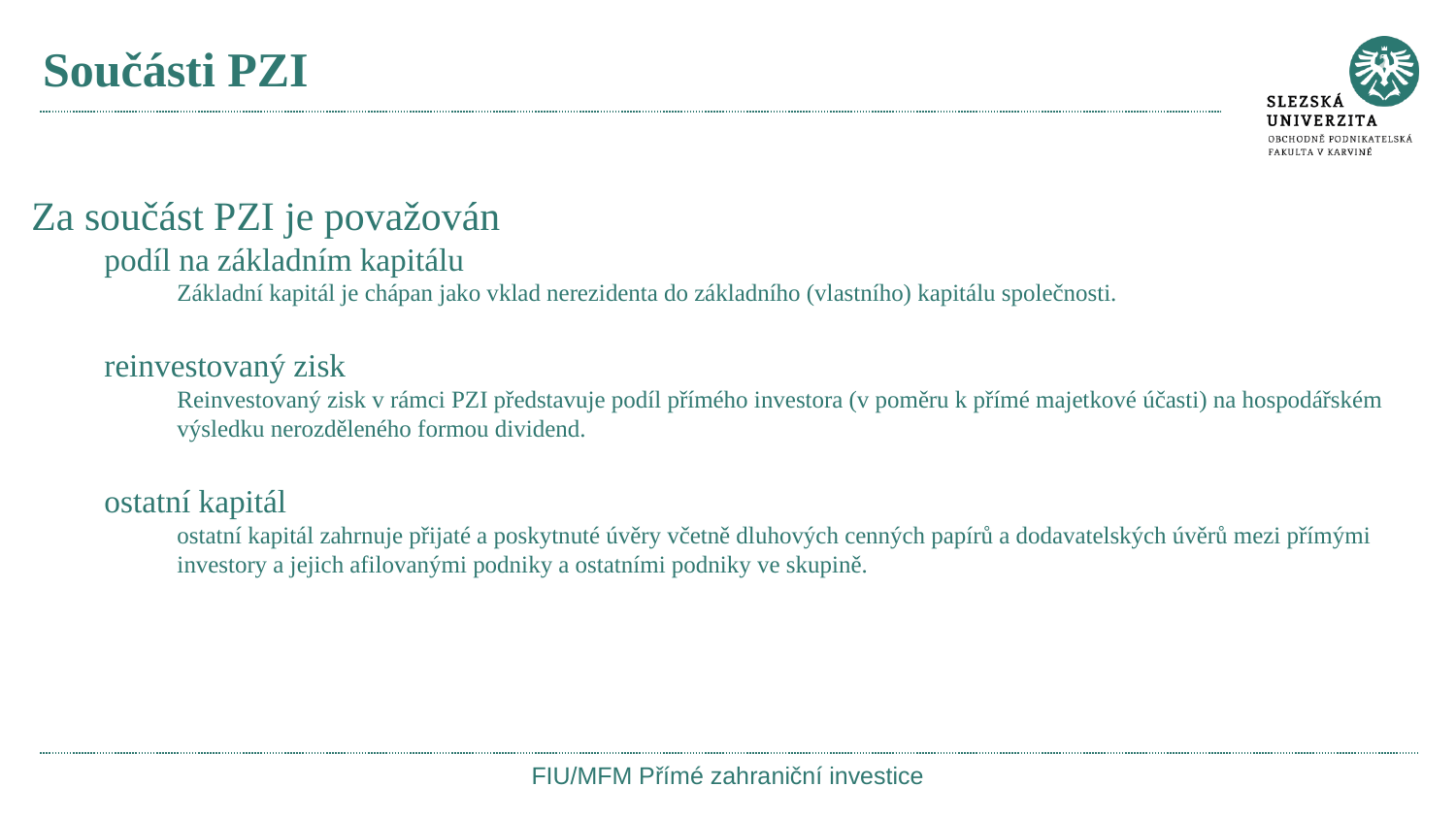

# Součásti PZI

Za součást PZI je považován
podíl na základním kapitálu
Základní kapitál je chápan jako vklad nerezidenta do základního (vlastního) kapitálu společnosti.

reinvestovaný zisk
Reinvestovaný zisk v rámci PZI představuje podíl přímého investora (v poměru k přímé majetkové účasti) na hospodářském výsledku nerozděleného formou dividend.

ostatní kapitál
ostatní kapitál zahrnuje přijaté a poskytnuté úvěry včetně dluhových cenných papírů a dodavatelských úvěrů mezi přímými investory a jejich afilovanými podniky a ostatními podniky ve skupině.

FIU/MFM Přímé zahraniční investice